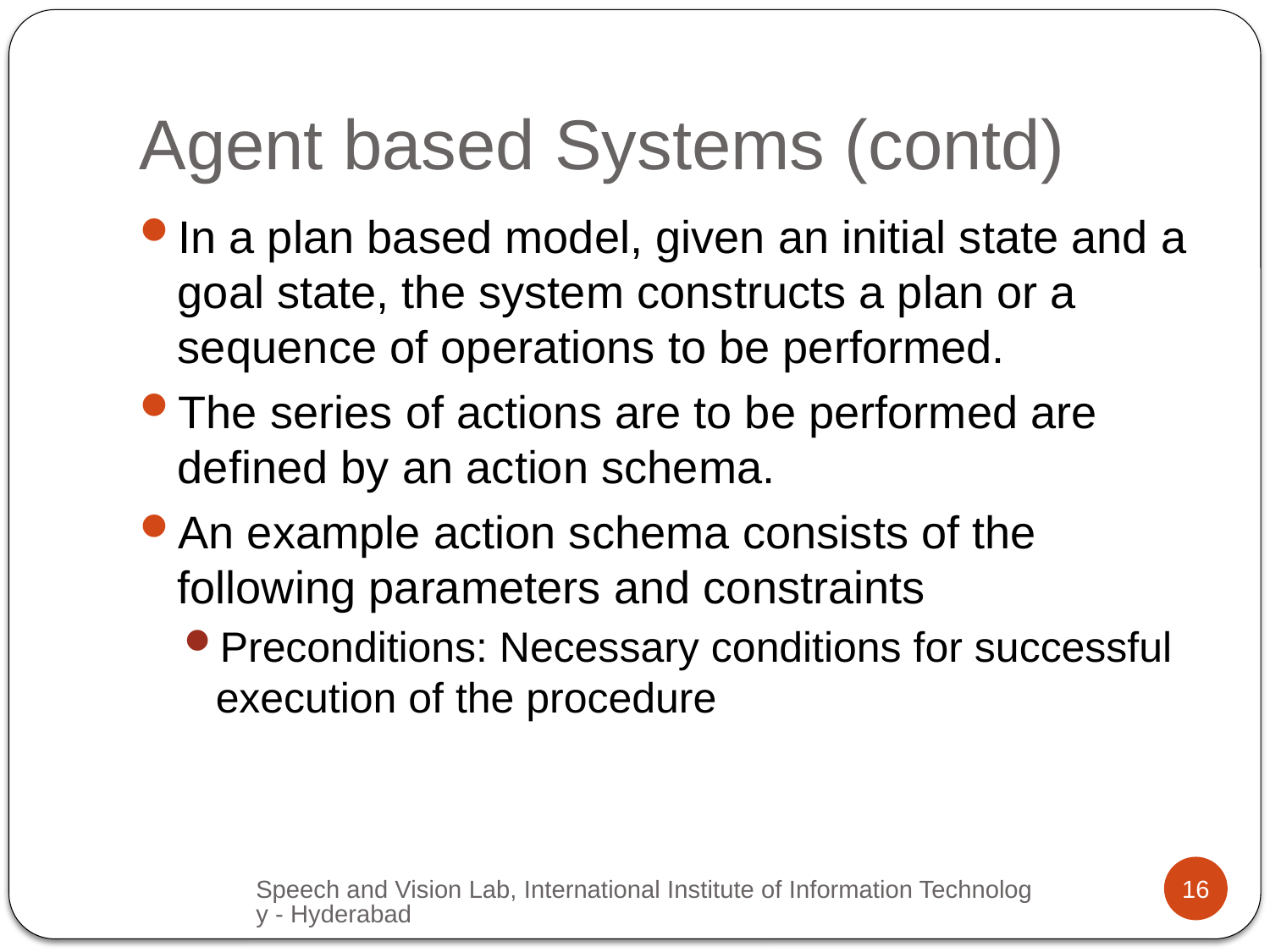

# Agent based Systems (contd)
In a plan based model, given an initial state and a goal state, the system constructs a plan or a sequence of operations to be performed.
The series of actions are to be performed are defined by an action schema.
An example action schema consists of the following parameters and constraints
Preconditions: Necessary conditions for successful execution of the procedure
Speech and Vision Lab, International Institute of Information Technology - Hyderabad
16